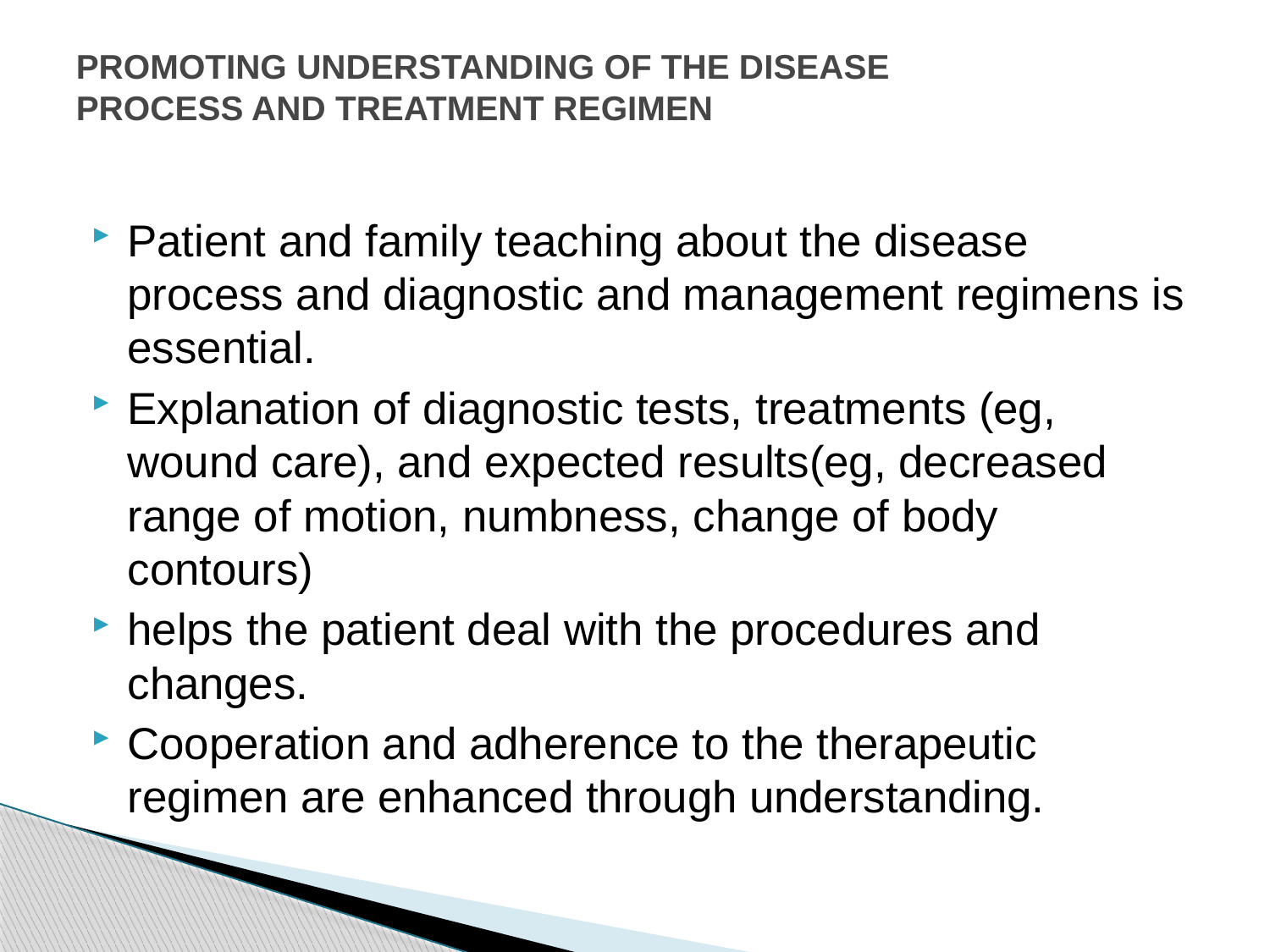

# PROMOTING UNDERSTANDING OF THE DISEASE PROCESS AND TREATMENT REGIMEN
Patient and family teaching about the disease process and diagnostic and management regimens is essential.
Explanation of diagnostic tests, treatments (eg, wound care), and expected results(eg, decreased range of motion, numbness, change of body contours)
helps the patient deal with the procedures and changes.
Cooperation and adherence to the therapeutic regimen are enhanced through understanding.